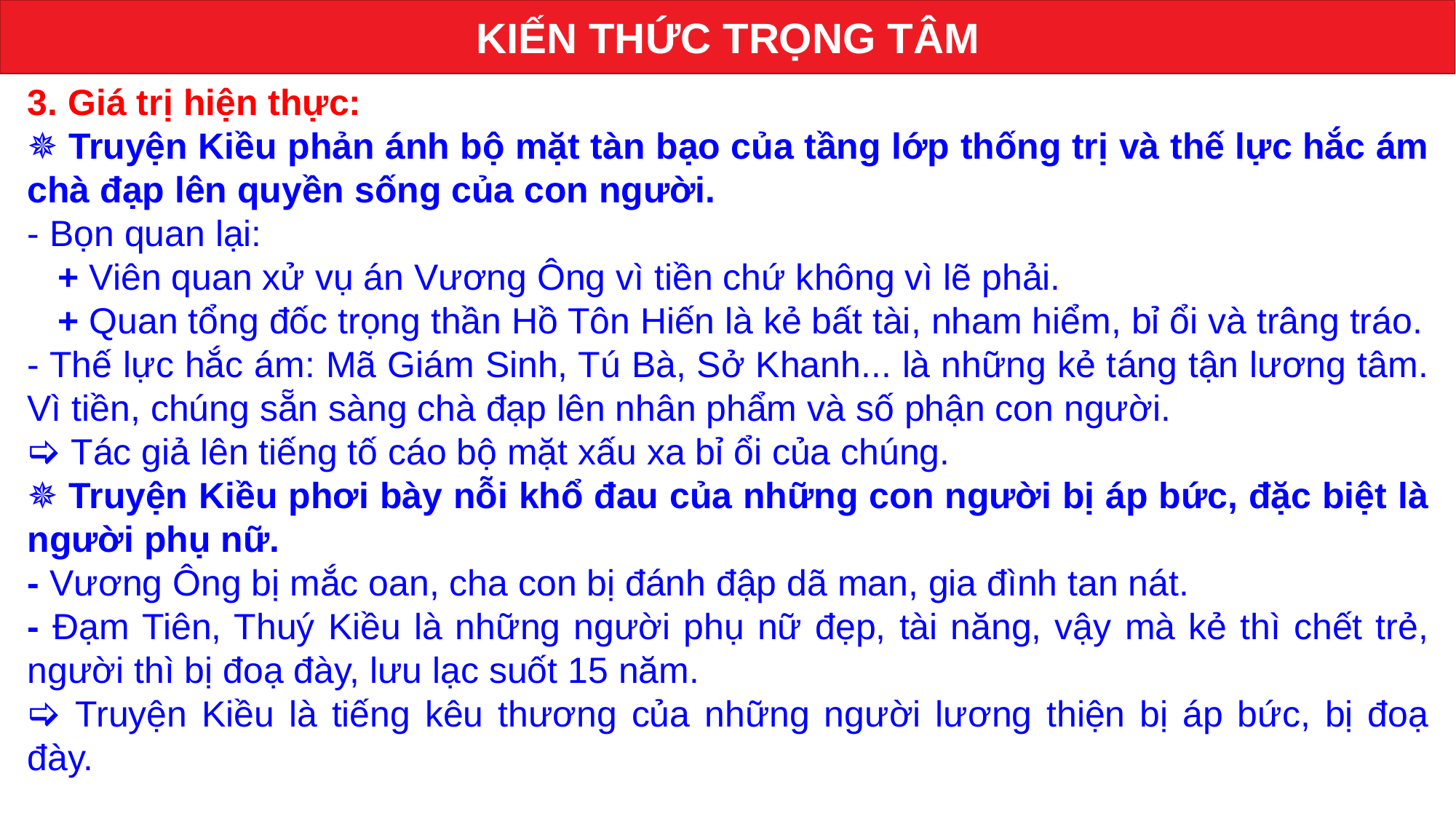

KIẾN THỨC TRỌNG TÂM
3. Giá trị hiện thực:
✵ Truyện Kiều phản ánh bộ mặt tàn bạo của tầng lớp thống trị và thế lực hắc ám chà đạp lên quyền sống của con người.
- Bọn quan lại:
   + Viên quan xử vụ án Vương Ông vì tiền chứ không vì lẽ phải.
   + Quan tổng đốc trọng thần Hồ Tôn Hiến là kẻ bất tài, nham hiểm, bỉ ổi và trâng tráo.
- Thế lực hắc ám: Mã Giám Sinh, Tú Bà, Sở Khanh... là những kẻ táng tận lương tâm. Vì tiền, chúng sẵn sàng chà đạp lên nhân phẩm và số phận con người.
🢡 Tác giả lên tiếng tố cáo bộ mặt xấu xa bỉ ổi của chúng.
✵ Truyện Kiều phơi bày nỗi khổ đau của những con người bị áp bức, đặc biệt là người phụ nữ.
- Vương Ông bị mắc oan, cha con bị đánh đập dã man, gia đình tan nát.
- Đạm Tiên, Thuý Kiều là những người phụ nữ đẹp, tài năng, vậy mà kẻ thì chết trẻ, người thì bị đoạ đày, lưu lạc suốt 15 năm.
🢡 Truyện Kiều là tiếng kêu thương của những người lương thiện bị áp bức, bị đoạ đày.